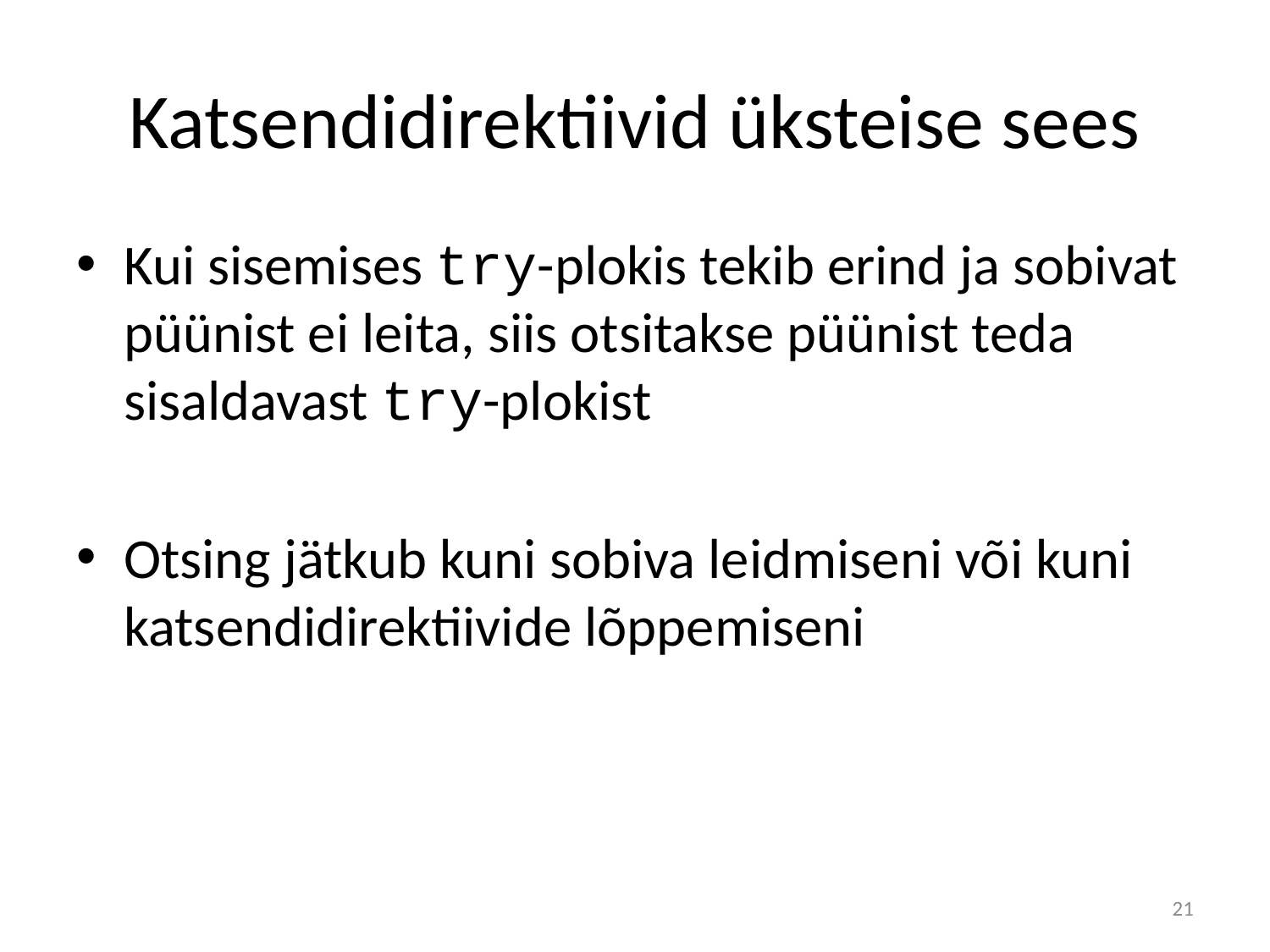

# Katsendidirektiivid üksteise sees
Kui sisemises try-plokis tekib erind ja sobivat püünist ei leita, siis otsitakse püünist teda sisaldavast try-plokist

Otsing jätkub kuni sobiva leidmiseni või kuni katsendidirektiivide lõppemiseni

21